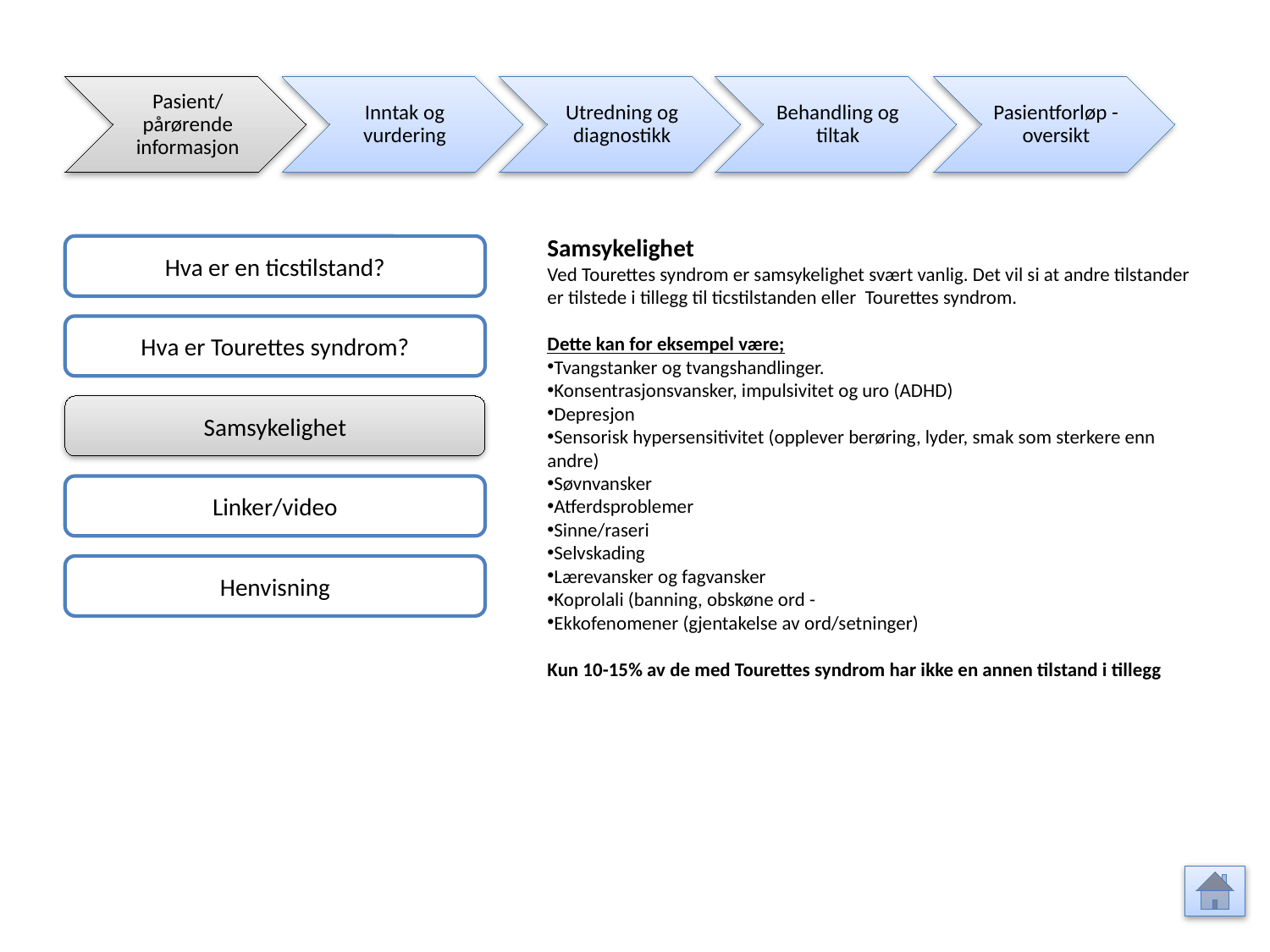

Pasient/ pårørende informasjon

Inntak og vurdering

Utredning og diagnostikk

Behandling og tiltak

Pasientforløp - oversikt
Samsykelighet
Ved Tourettes syndrom er samsykelighet svært vanlig. Det vil si at andre tilstander er tilstede i tillegg til ticstilstanden eller  Tourettes syndrom.

Dette kan for eksempel være;
Tvangstanker og tvangshandlinger.
Konsentrasjonsvansker, impulsivitet og uro (ADHD)
Depresjon
Sensorisk hypersensitivitet (opplever berøring, lyder, smak som sterkere enn andre)
Søvnvansker
Atferdsproblemer
Sinne/raseri
Selvskading
Lærevansker og fagvansker
Koprolali (banning, obskøne ord -
Ekkofenomener (gjentakelse av ord/setninger)

Kun 10-15% av de med Tourettes syndrom har ikke en annen tilstand i tillegg
Hva er en ticstilstand?
Hva er Tourettes syndrom?
Samsykelighet
Linker/video
Henvisning